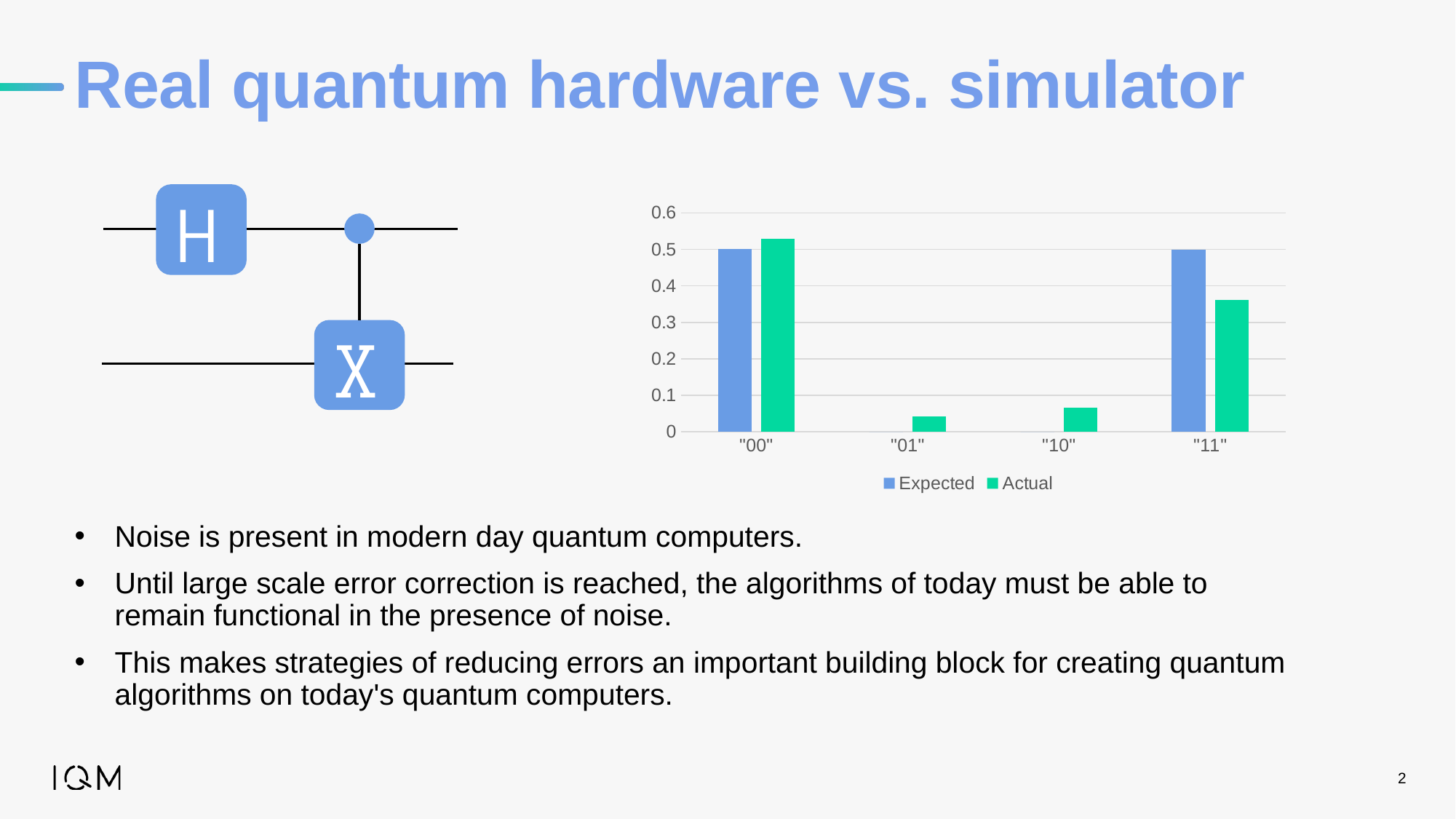

# Real quantum hardware vs. simulator
H

### Chart

| Category | Expected | Actual |
|---|---|---|
| "00" | 0.502 | 0.528 |
| "01" | 0.0 | 0.043 |
| "10" | 0.0 | 0.067 |
| "11" | 0.498 | 0.361 |
X
Noise is present in modern day quantum computers.
Until large scale error correction is reached, the algorithms of today must be able to remain functional in the presence of noise.
This makes strategies of reducing errors an important building block for creating quantum algorithms on today's quantum computers.